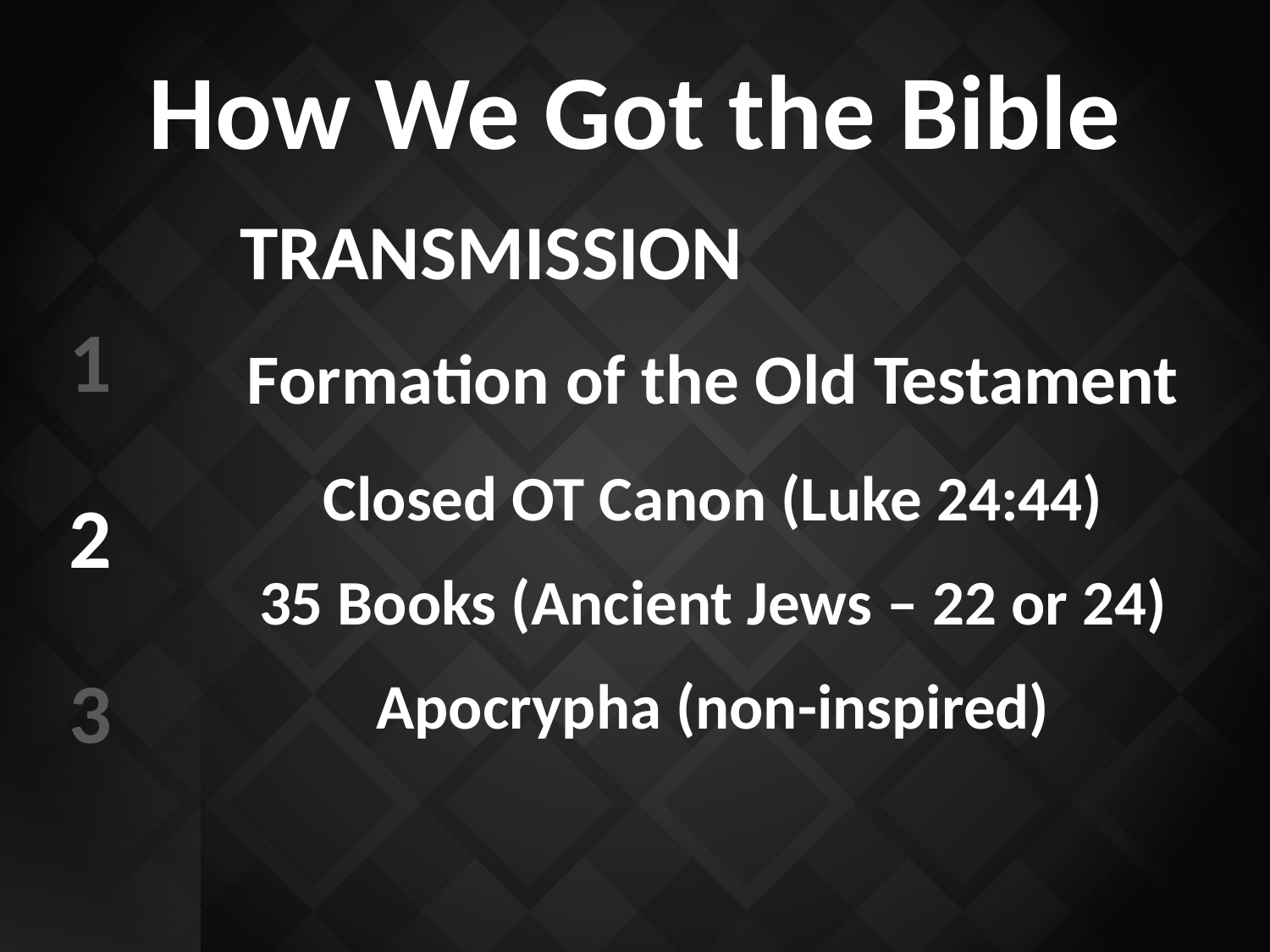

# How We Got the Bible
Transmission
Formation of the Old Testament
Closed OT Canon (Luke 24:44)
35 Books (Ancient Jews – 22 or 24)
Apocrypha (non-inspired)

1
2
3